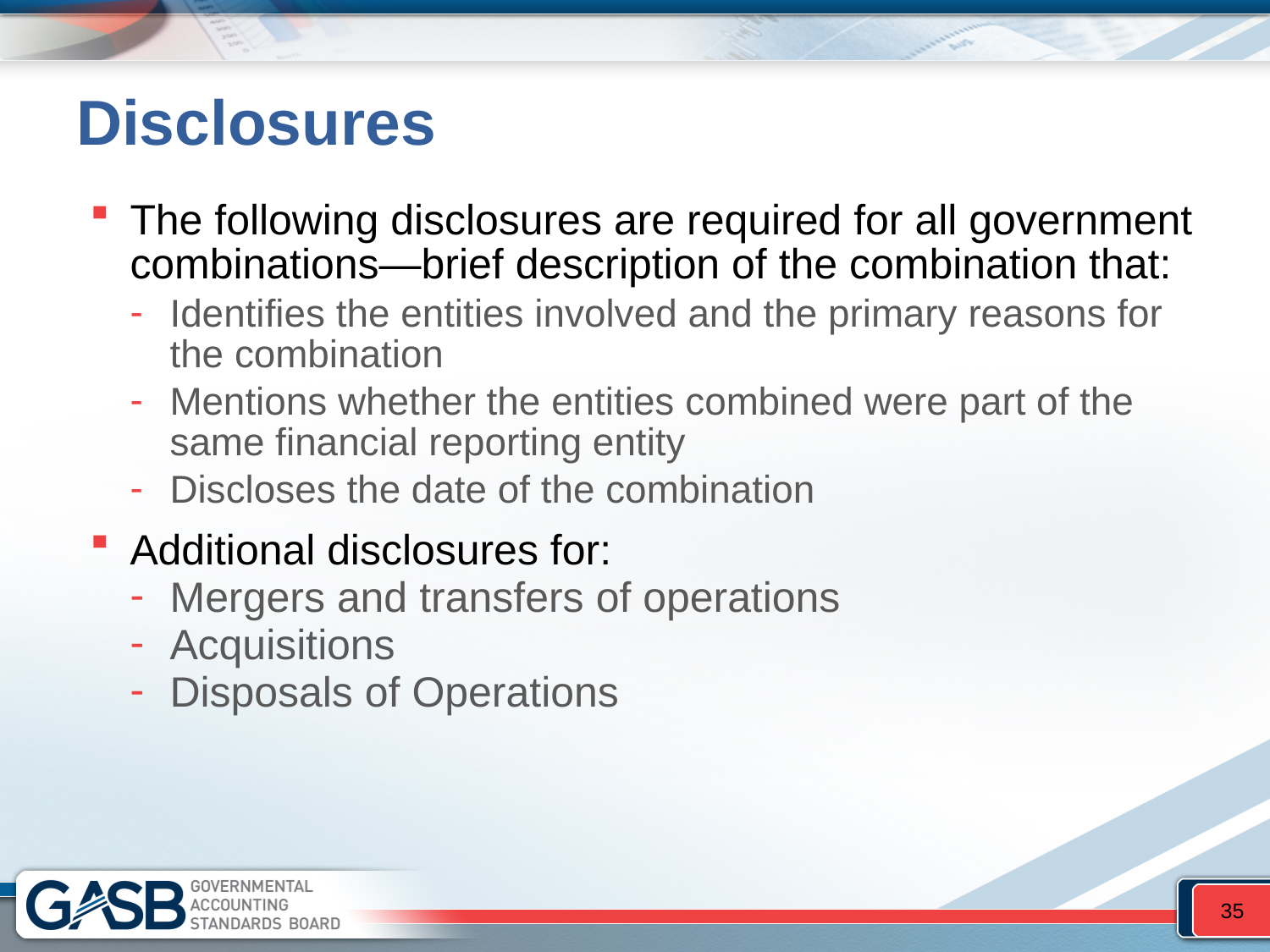

# Disclosures
The following disclosures are required for all government combinations—brief description of the combination that:
Identifies the entities involved and the primary reasons for the combination
Mentions whether the entities combined were part of the same financial reporting entity
Discloses the date of the combination
Additional disclosures for:
Mergers and transfers of operations
Acquisitions
Disposals of Operations

35